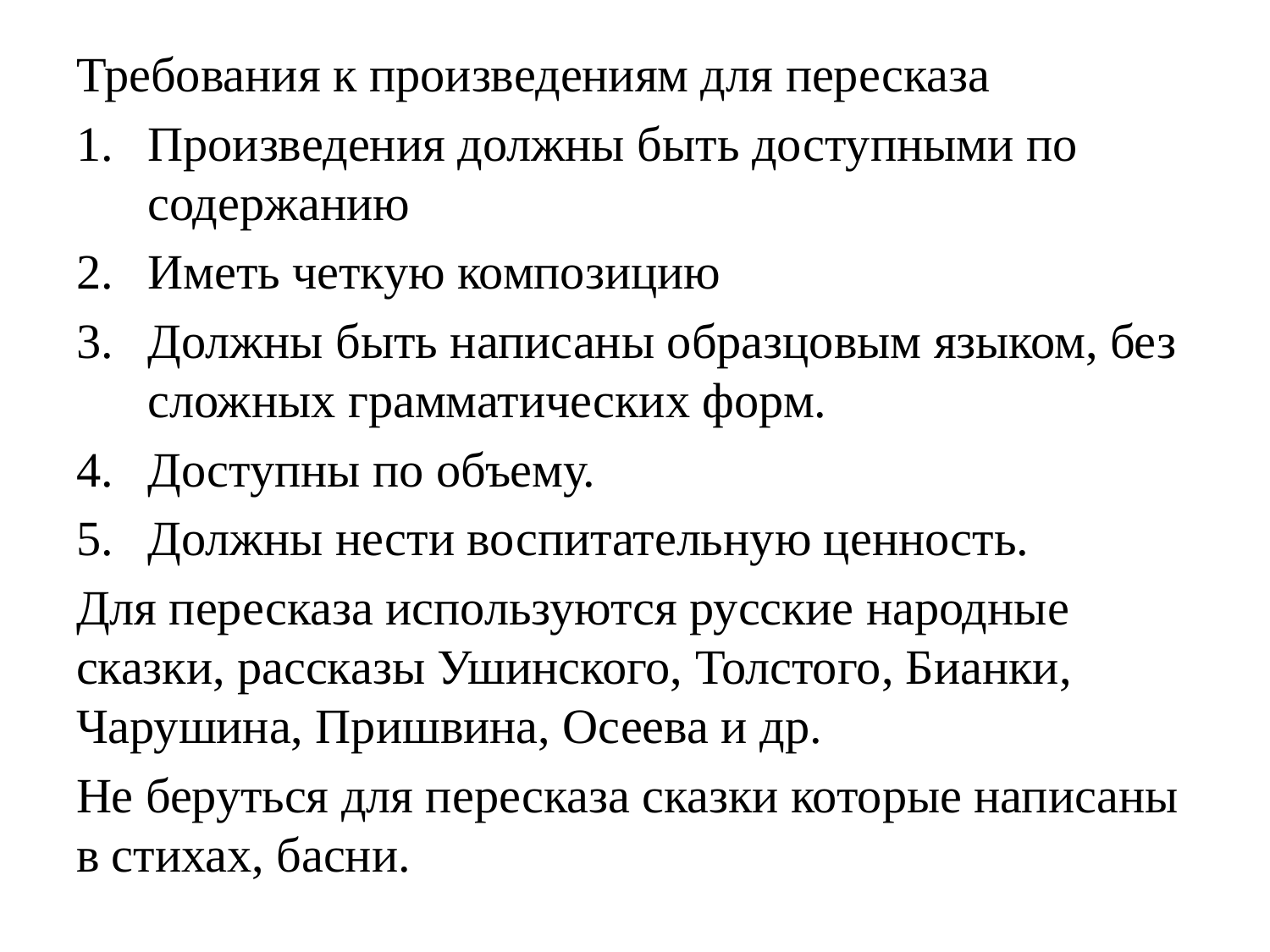

Требования к произведениям для пересказа
Произведения должны быть доступными по содержанию
Иметь четкую композицию
Должны быть написаны образцовым языком, без сложных грамматических форм.
Доступны по объему.
Должны нести воспитательную ценность.
Для пересказа используются русские народные сказки, рассказы Ушинского, Толстого, Бианки, Чарушина, Пришвина, Осеева и др.
Не беруться для пересказа сказки которые написаны в стихах, басни.
#